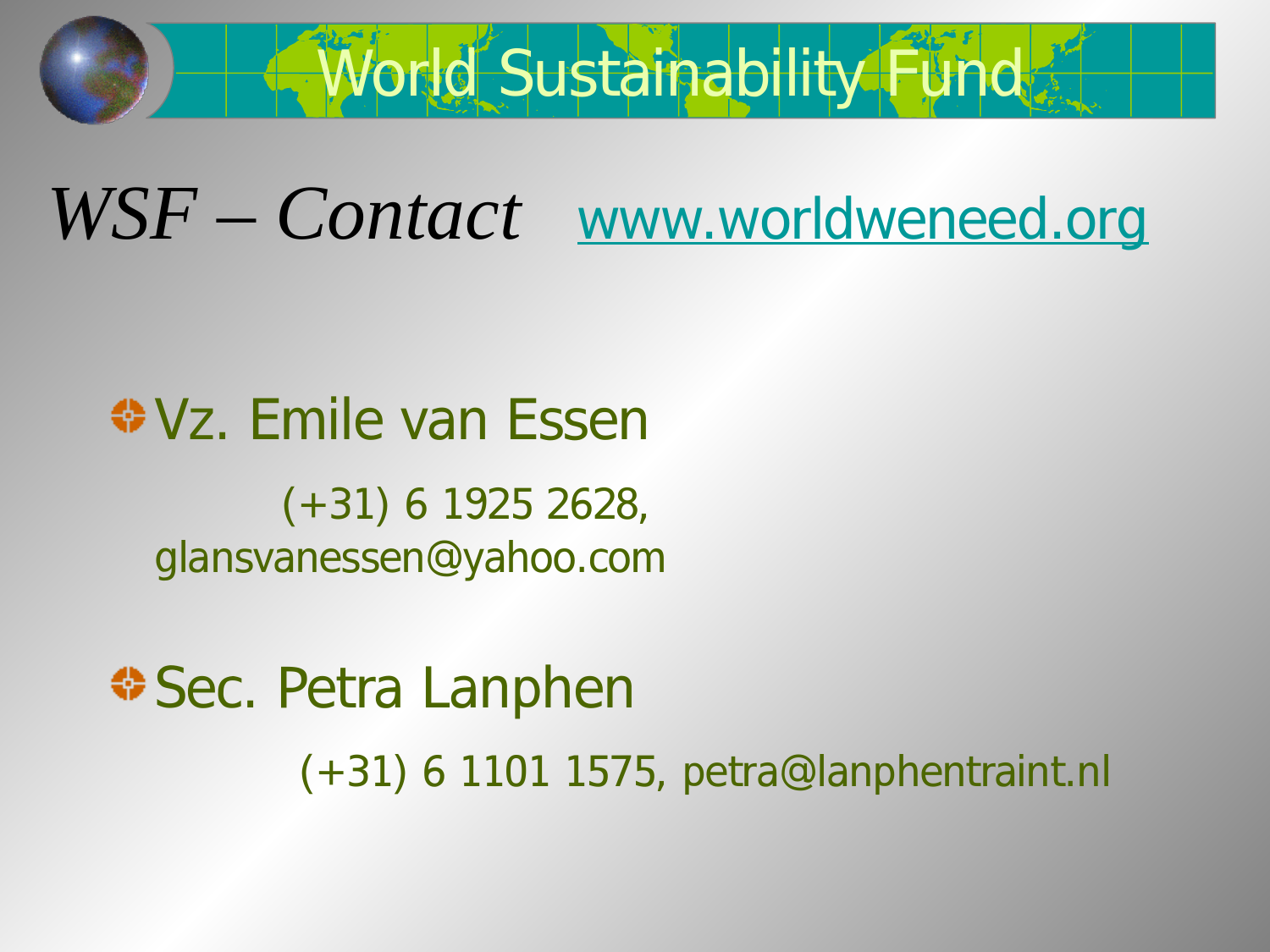

World Sustainability Fund
# WSF – Contact
www.worldweneed.org

Vz. Emile van Essen
		(+31) 6 1925 2628, glansvanessen@yahoo.com

Sec. Petra Lanphen
		 (+31) 6 1101 1575, petra@lanphentraint.nl